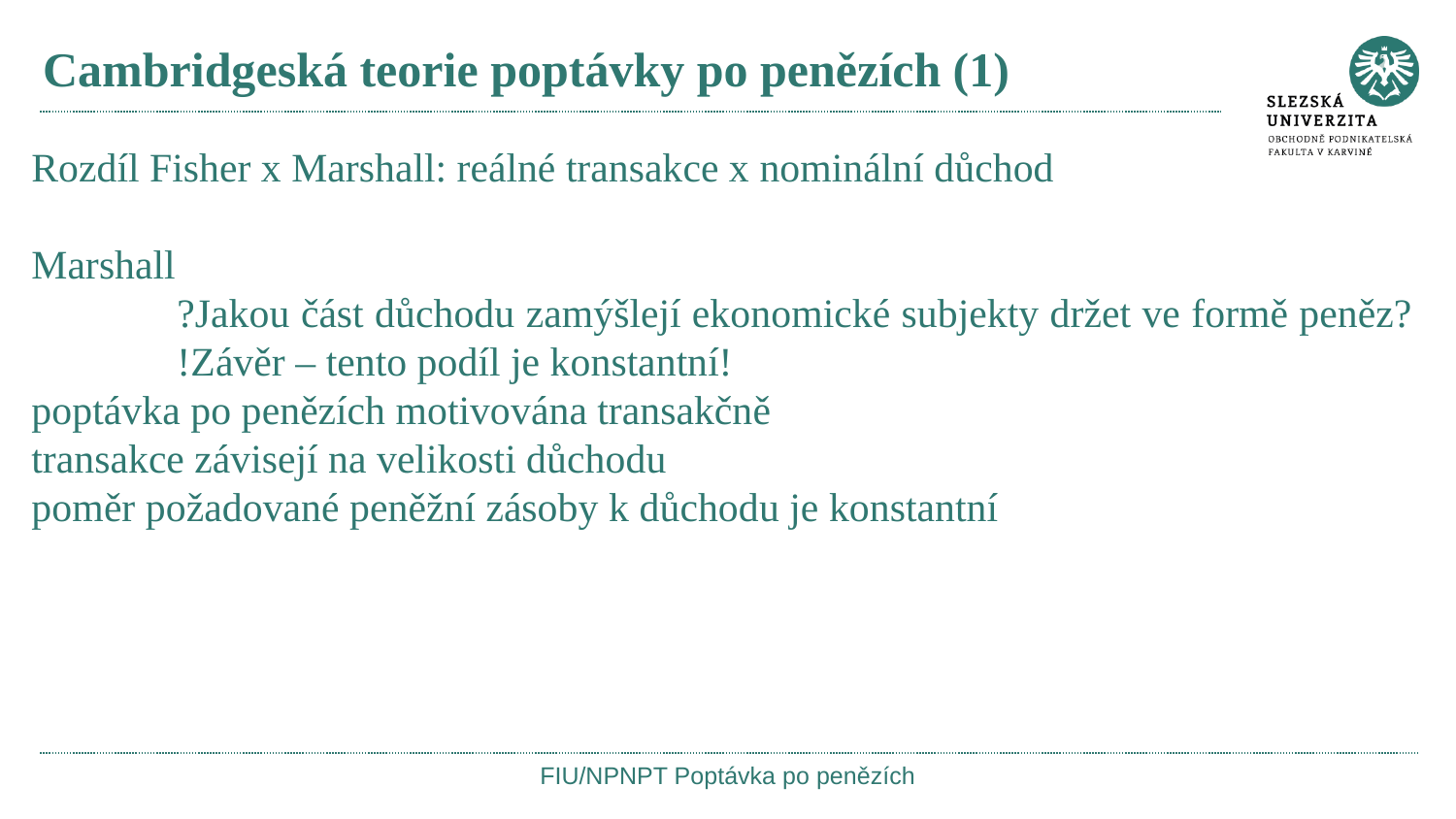

# Cambridgeská teorie poptávky po penězích (1)
Rozdíl Fisher x Marshall: reálné transakce x nominální důchod

Marshall
	?Jakou část důchodu zamýšlejí ekonomické subjekty držet ve formě peněz? 	!Závěr – tento podíl je konstantní!
poptávka po penězích motivována transakčně
transakce závisejí na velikosti důchodu
poměr požadované peněžní zásoby k důchodu je konstantní

FIU/NPNPT Poptávka po penězích